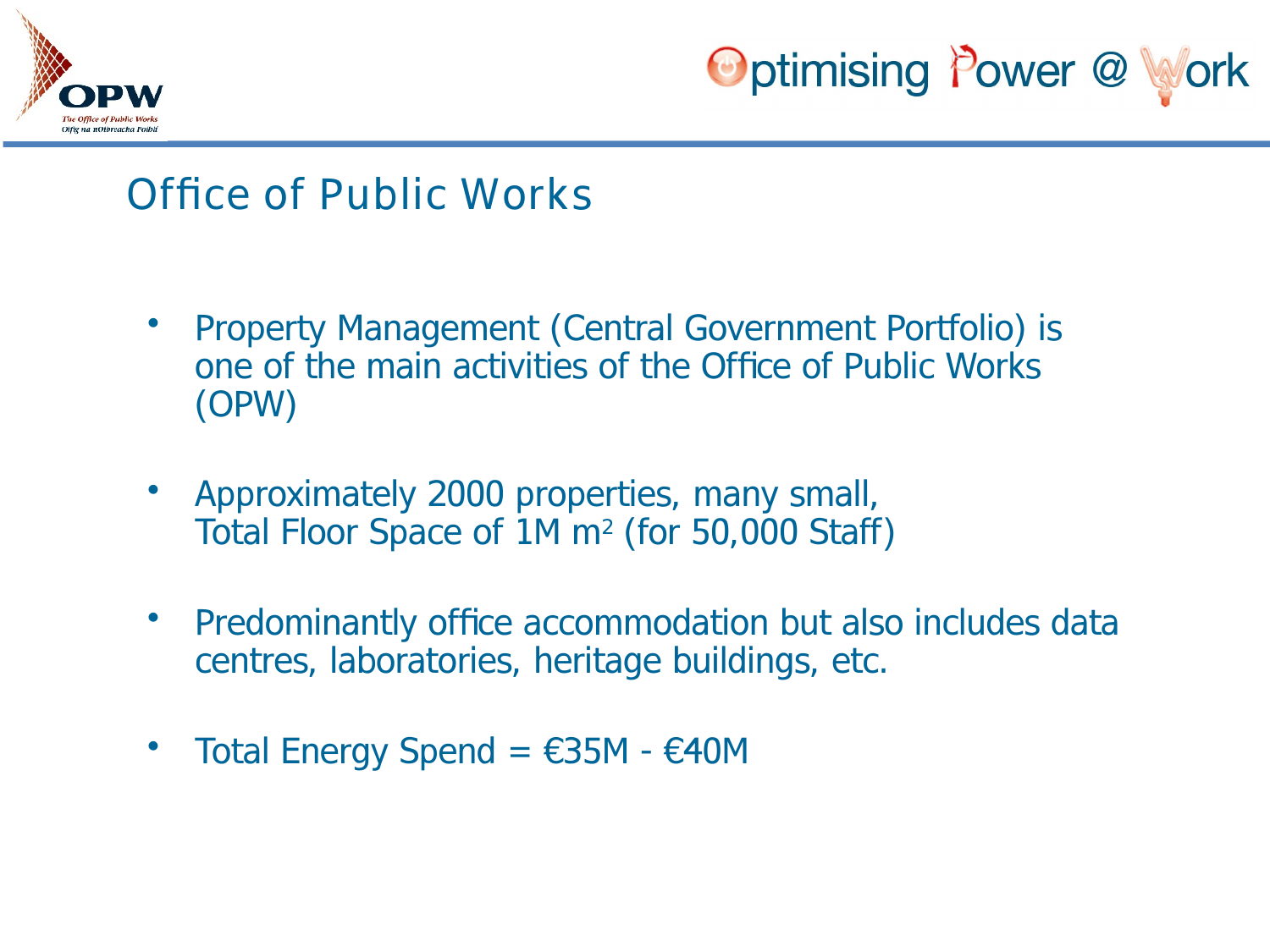

Office of Public Works

Property Management (Central Government Portfolio) is one of the main activities of the Office of Public Works (OPW)

Approximately 2000 properties, many small,
Total Floor Space of 1M m2 (for 50,000 Staff)

Predominantly office accommodation but also includes data centres, laboratories, heritage buildings, etc.

Total Energy Spend = €35M - €40M